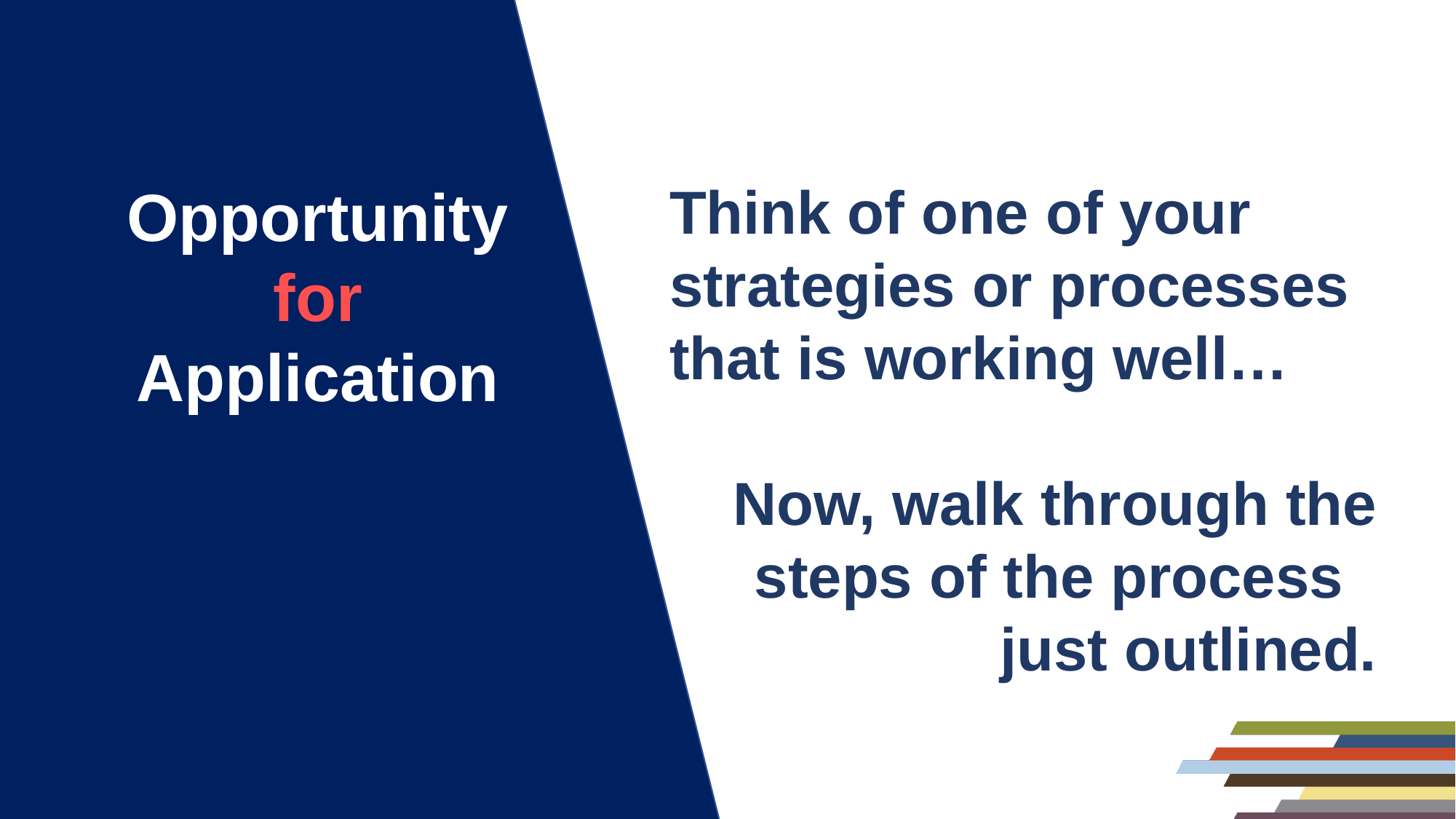

Think of one of your strategies or processes that is working well…

Now, walk through the steps of the process   just outlined.

Opportunity for Application